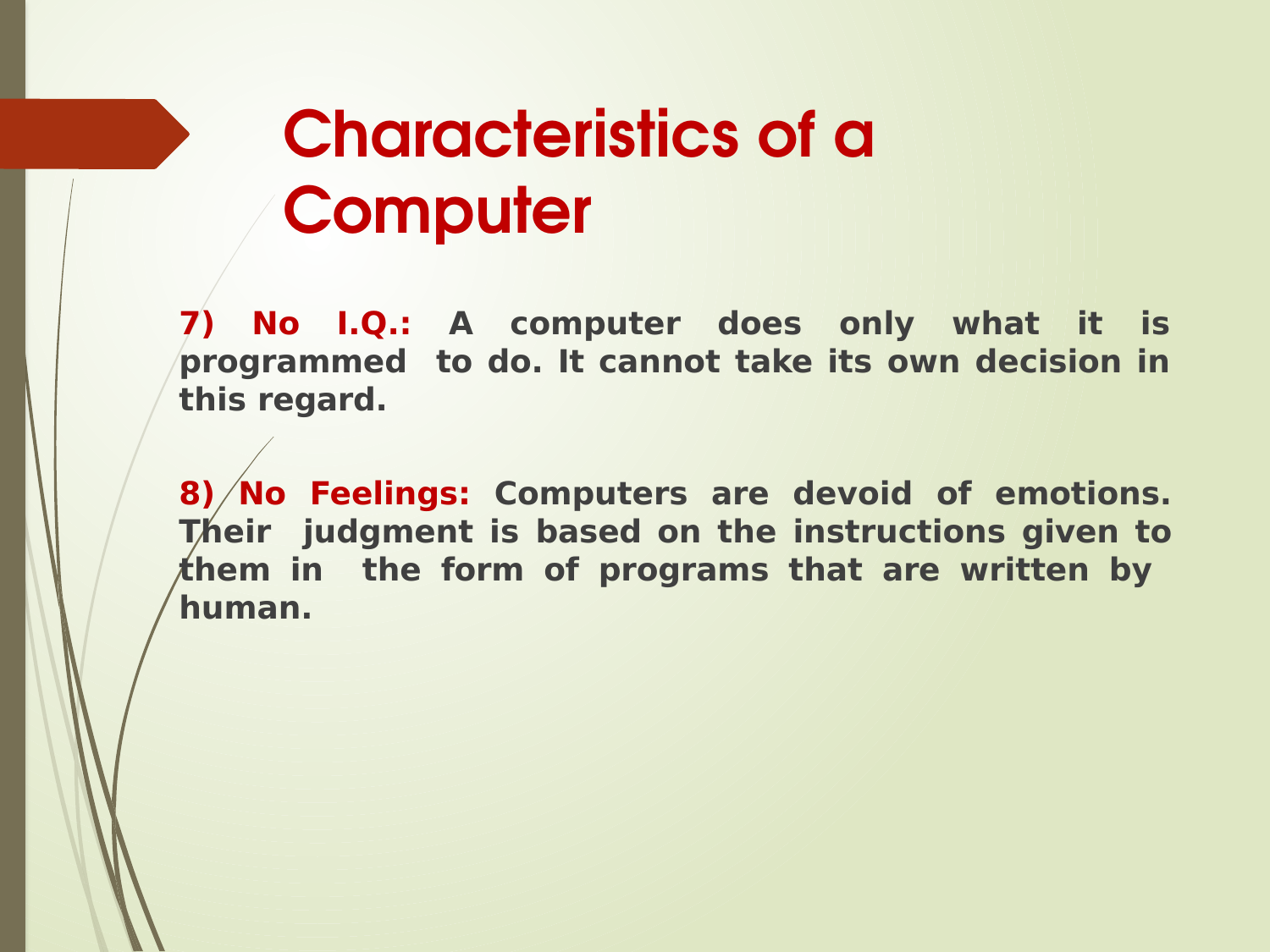

# Characteristics of a Computer
7) No I.Q.: A computer does only what it is programmed  to do. It cannot take its own decision in this regard.

8) No Feelings: Computers are devoid of emotions. Their  judgment is based on the instructions given to them in  the form of programs that are written by  human.